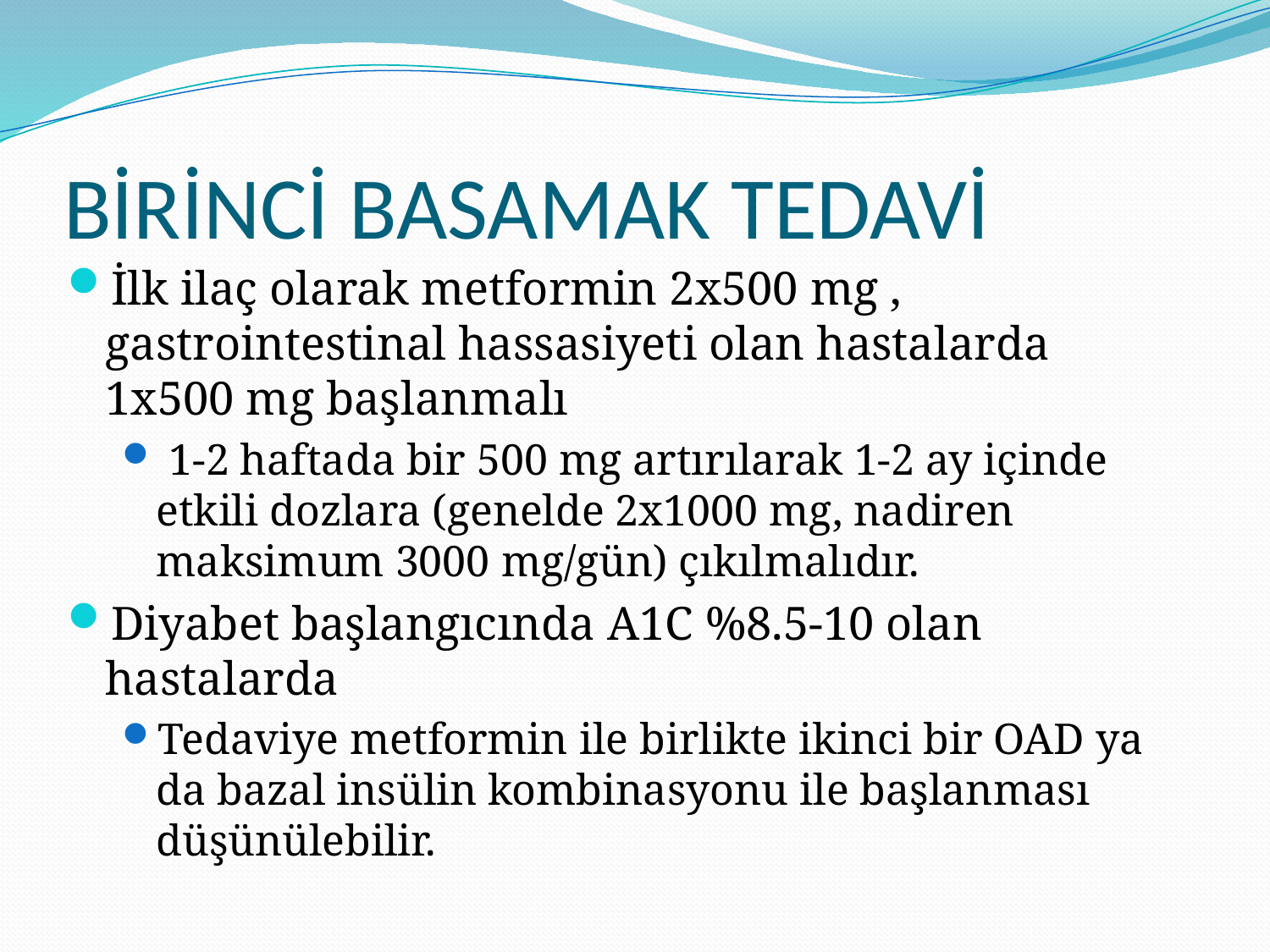

# BİRİNCİ BASAMAK TEDAVİ
İlk ilaç olarak metformin 2x500 mg , gastrointestinal hassasiyeti olan hastalarda 1x500 mg başlanmalı
 1-2 haftada bir 500 mg artırılarak 1-2 ay içinde etkili dozlara (genelde 2x1000 mg, nadiren maksimum 3000 mg/gün) çıkılmalıdır.
Diyabet başlangıcında A1C %8.5-10 olan hastalarda
Tedaviye metformin ile birlikte ikinci bir OAD ya da bazal insülin kombinasyonu ile başlanması düşünülebilir.